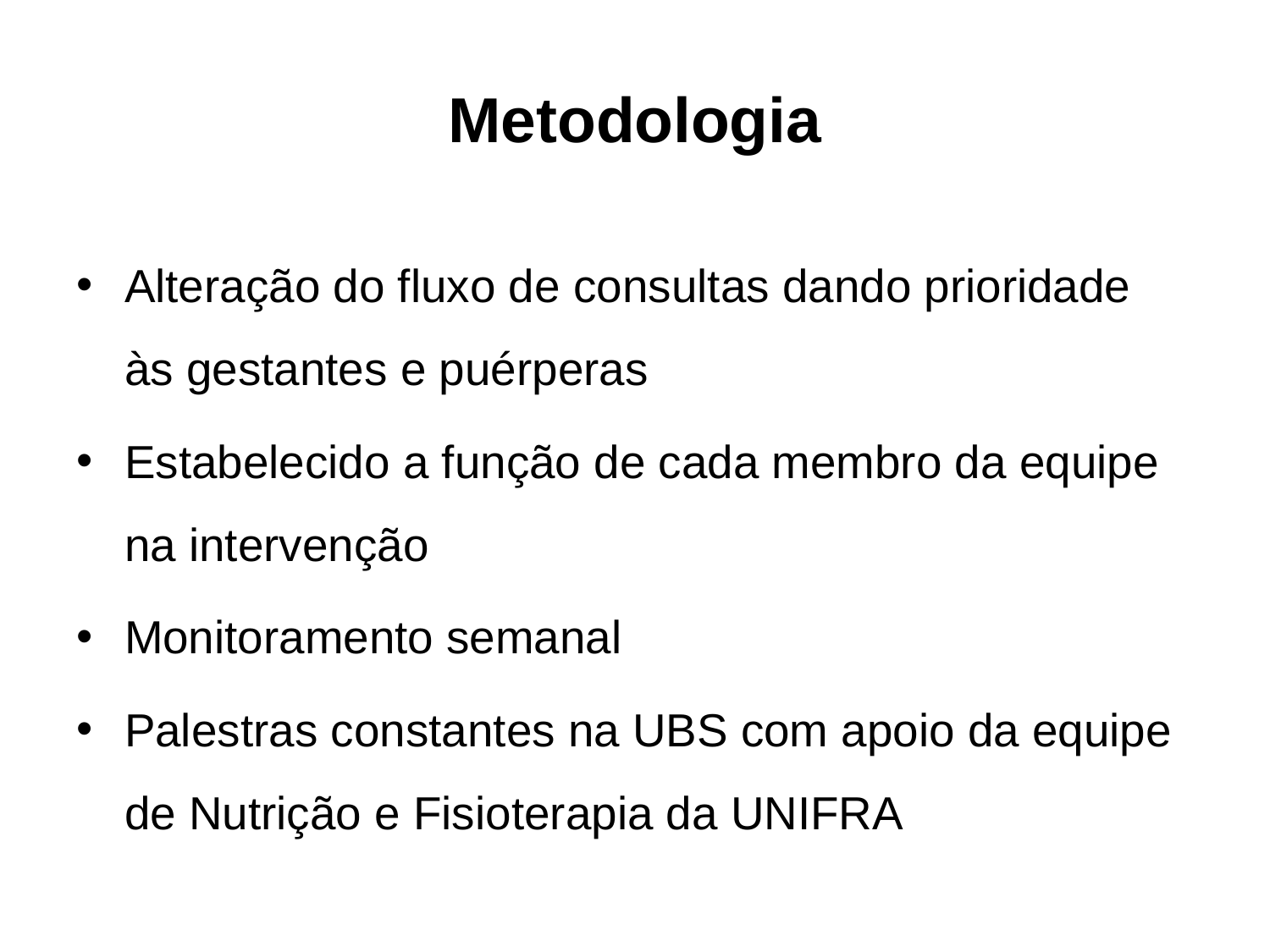

# Metodologia
Alteração do fluxo de consultas dando prioridade às gestantes e puérperas
Estabelecido a função de cada membro da equipe na intervenção
Monitoramento semanal
Palestras constantes na UBS com apoio da equipe de Nutrição e Fisioterapia da UNIFRA